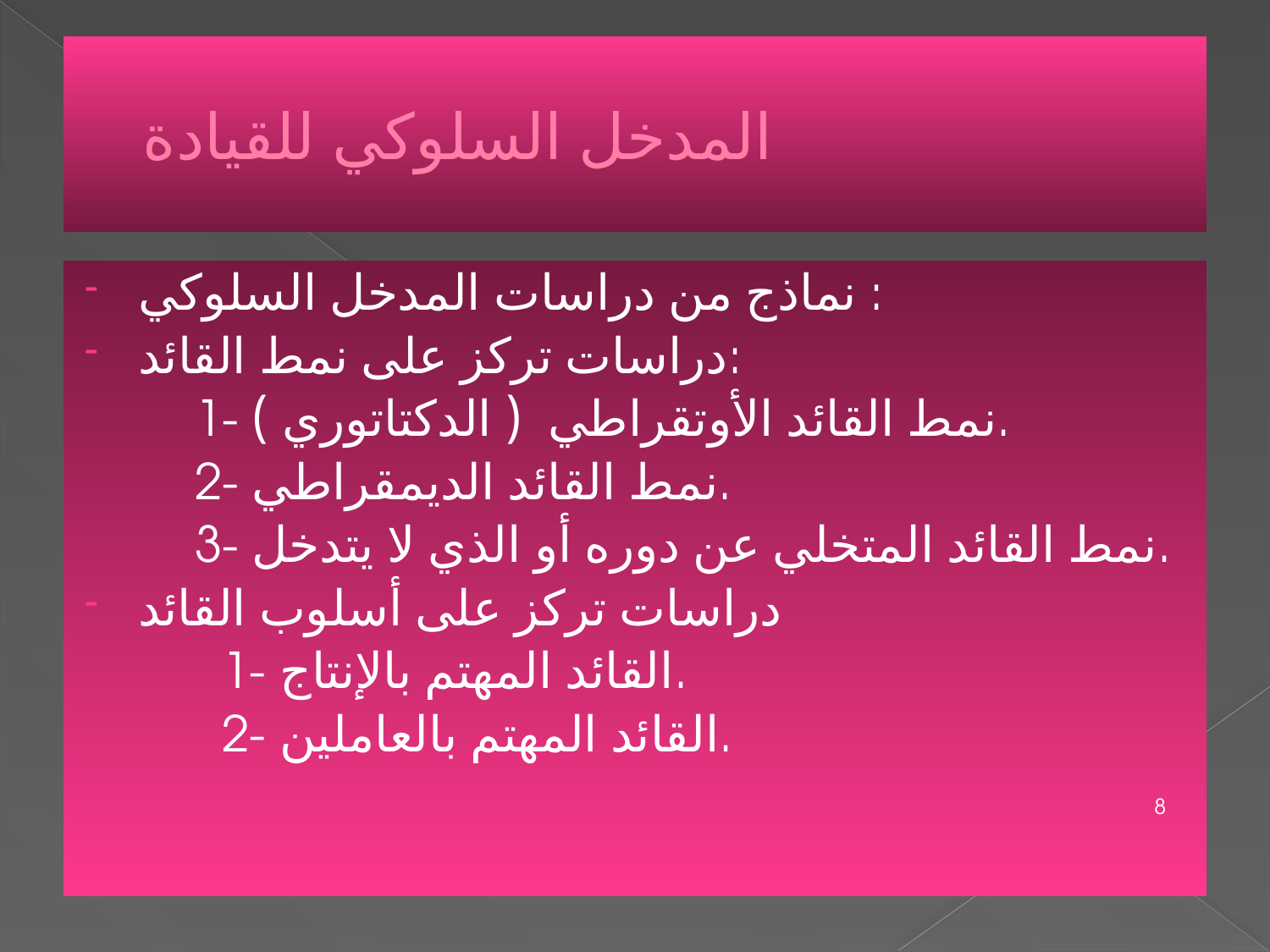

# المدخل السلوكي للقيادة
نماذج من دراسات المدخل السلوكي :
دراسات تركز على نمط القائد:
        1- نمط القائد الأوتقراطي  ( الدكتاتوري ).
        2- نمط القائد الديمقراطي.
        3- نمط القائد المتخلي عن دوره أو الذي لا يتدخل.
دراسات تركز على أسلوب القائد
          1- القائد المهتم بالإنتاج.
          2- القائد المهتم بالعاملين.
									8